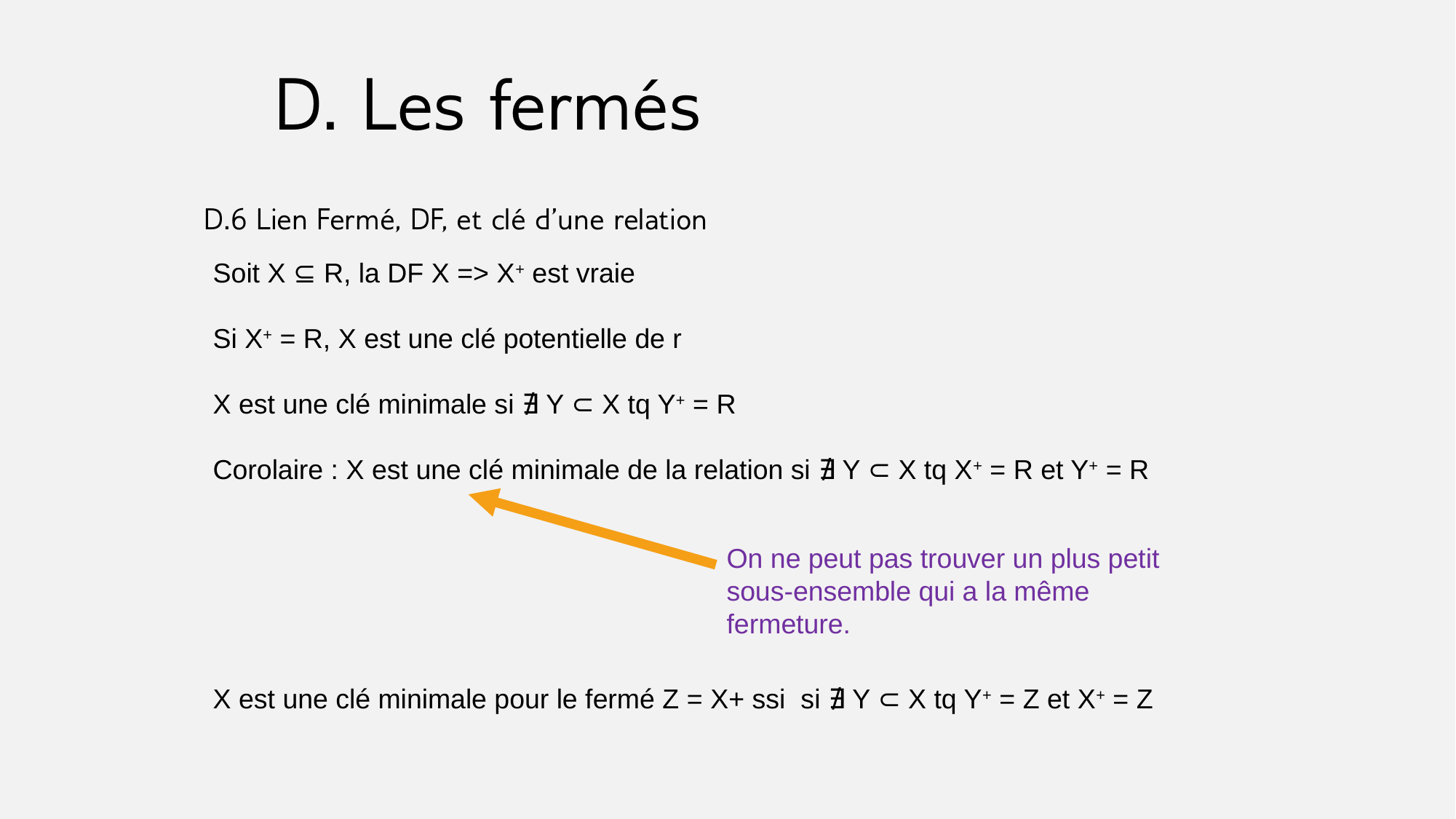

D. Les fermés
D.6 Lien Fermé, DF, et clé d’une relation
Soit X ⊆ R, la DF X => X+ est vraie

Si X+ = R, X est une clé potentielle de r

X est une clé minimale si ∄ Y ⊂ X tq Y+ = R

Corolaire : X est une clé minimale de la relation si ∄ Y ⊂ X tq X+ = R et Y+ = R

X est une clé minimale pour le fermé Z = X+ ssi  si ∄ Y ⊂ X tq Y+ = Z et X+ = Z

On ne peut pas trouver un plus petit sous-ensemble qui a la même fermeture.